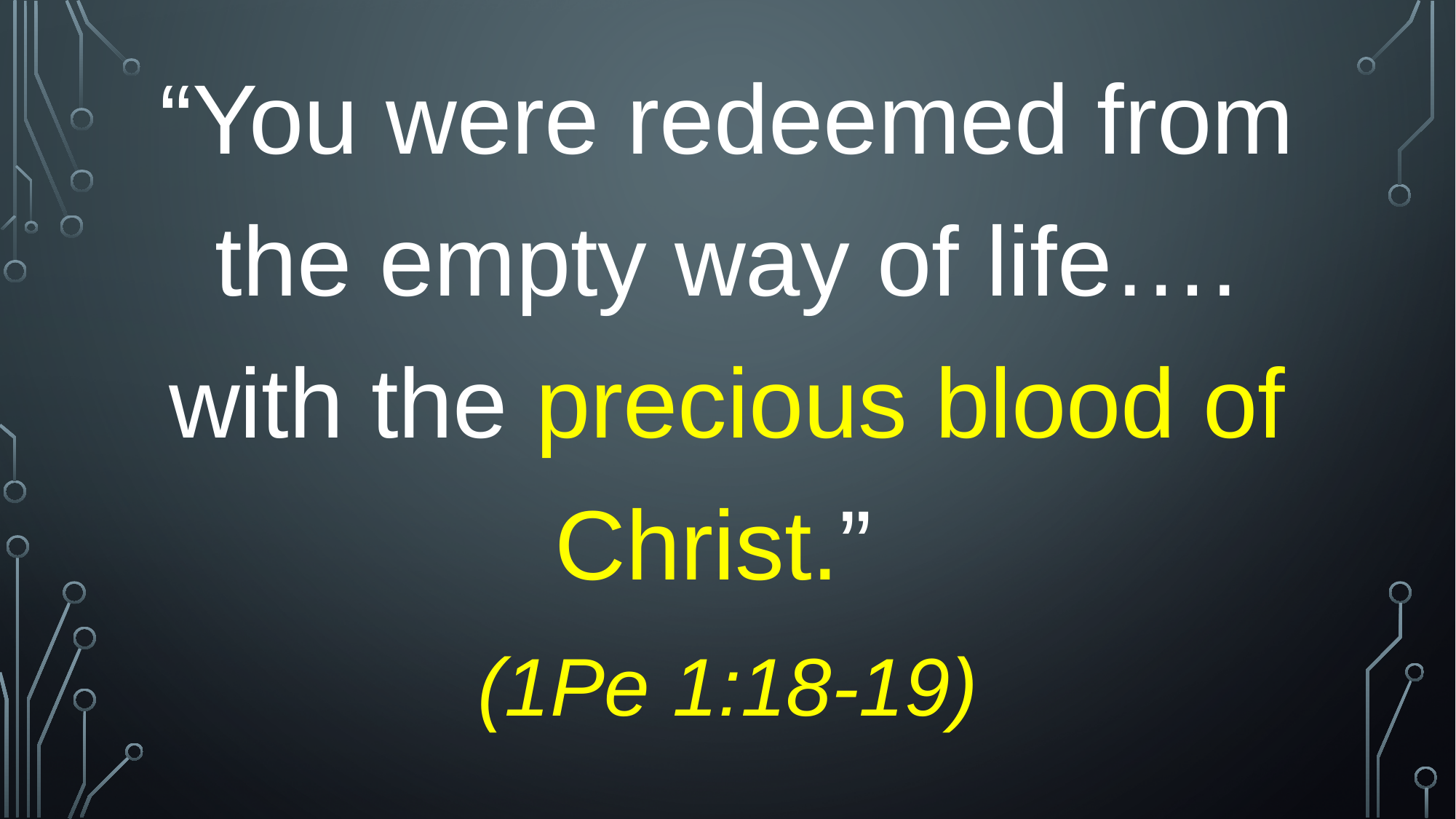

“You were redeemed from the empty way of life…. with the precious blood of Christ.”
(1Pe 1:18-19)